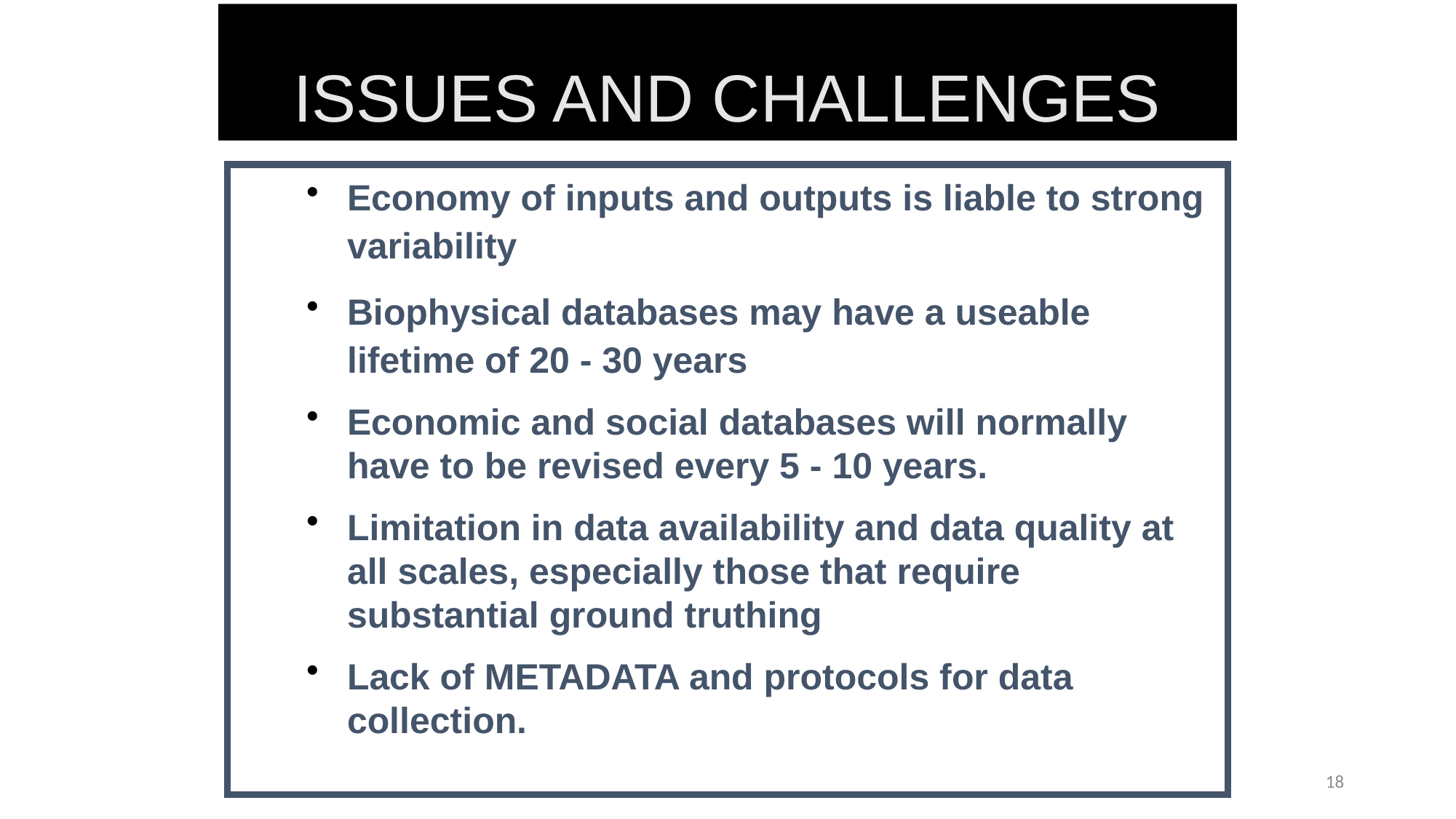

ISSUES AND CHALLENGES
Economy of inputs and outputs is liable to strong variability
Biophysical databases may have a useable lifetime of 20 - 30 years
Economic and social databases will normally have to be revised every 5 - 10 years.
Limitation in data availability and data quality at all scales, especially those that require substantial ground truthing
Lack of METADATA and protocols for data collection.

18